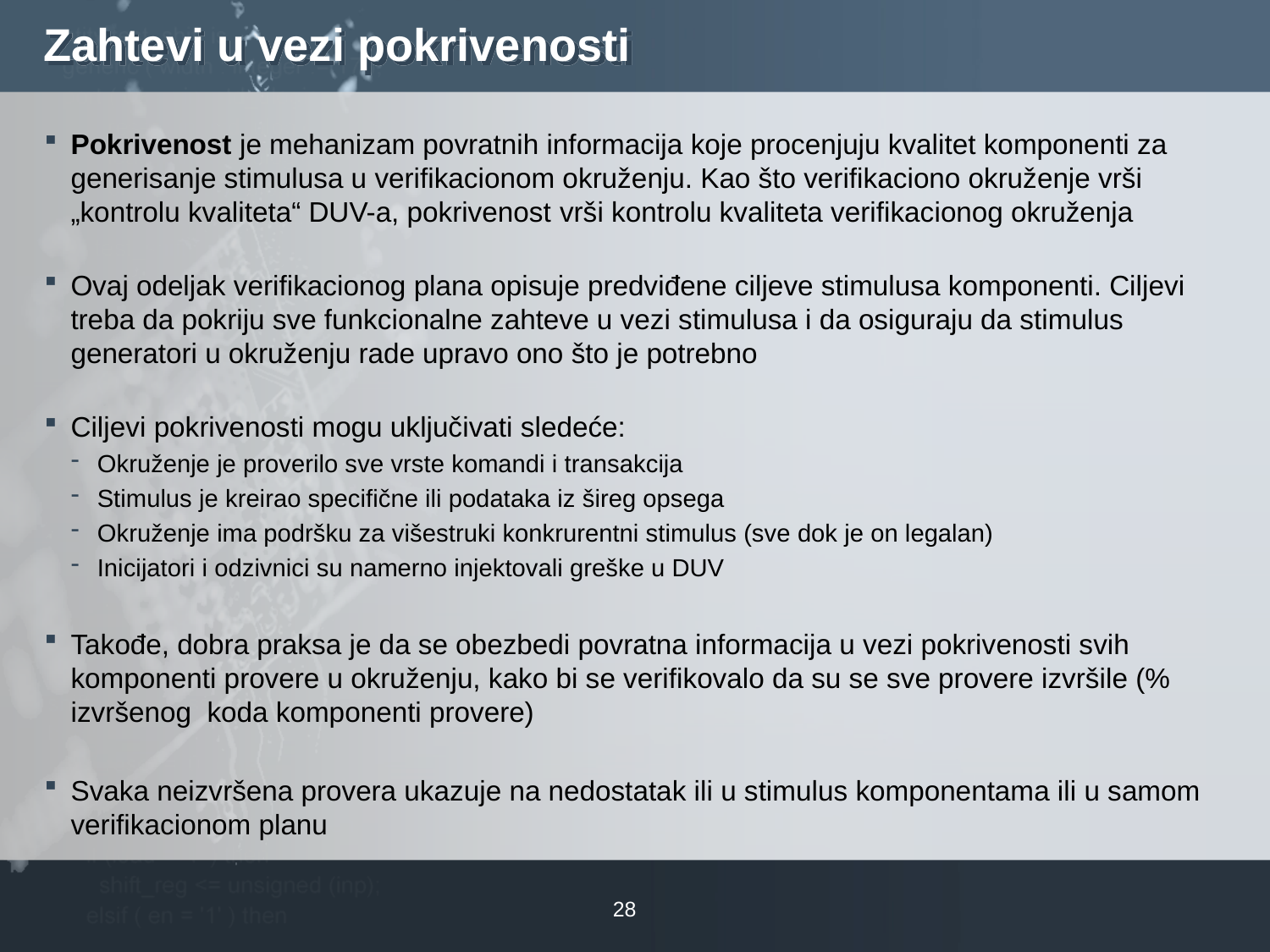

# Zahtevi u vezi pokrivenosti
Pokrivenost je mehanizam povratnih informacija koje procenjuju kvalitet komponenti za generisanje stimulusa u verifikacionom okruženju. Kao što verifikaciono okruženje vrši „kontrolu kvaliteta“ DUV-a, pokrivenost vrši kontrolu kvaliteta verifikacionog okruženja

Ovaj odeljak verifikacionog plana opisuje predviđene ciljeve stimulusa komponenti. Ciljevi treba da pokriju sve funkcionalne zahteve u vezi stimulusa i da osiguraju da stimulus generatori u okruženju rade upravo ono što je potrebno

Ciljevi pokrivenosti mogu uključivati sledeće:
Okruženje je proverilo sve vrste komandi i transakcija
Stimulus je kreirao specifične ili podataka iz šireg opsega
Okruženje ima podršku za višestruki konkrurentni stimulus (sve dok je on legalan)
Inicijatori i odzivnici su namerno injektovali greške u DUV

Takođe, dobra praksa je da se obezbedi povratna informacija u vezi pokrivenosti svih komponenti provere u okruženju, kako bi se verifikovalo da su se sve provere izvršile (% izvršenog  koda komponenti provere)

Svaka neizvršena provera ukazuje na nedostatak ili u stimulus komponentama ili u samom verifikacionom planu

28